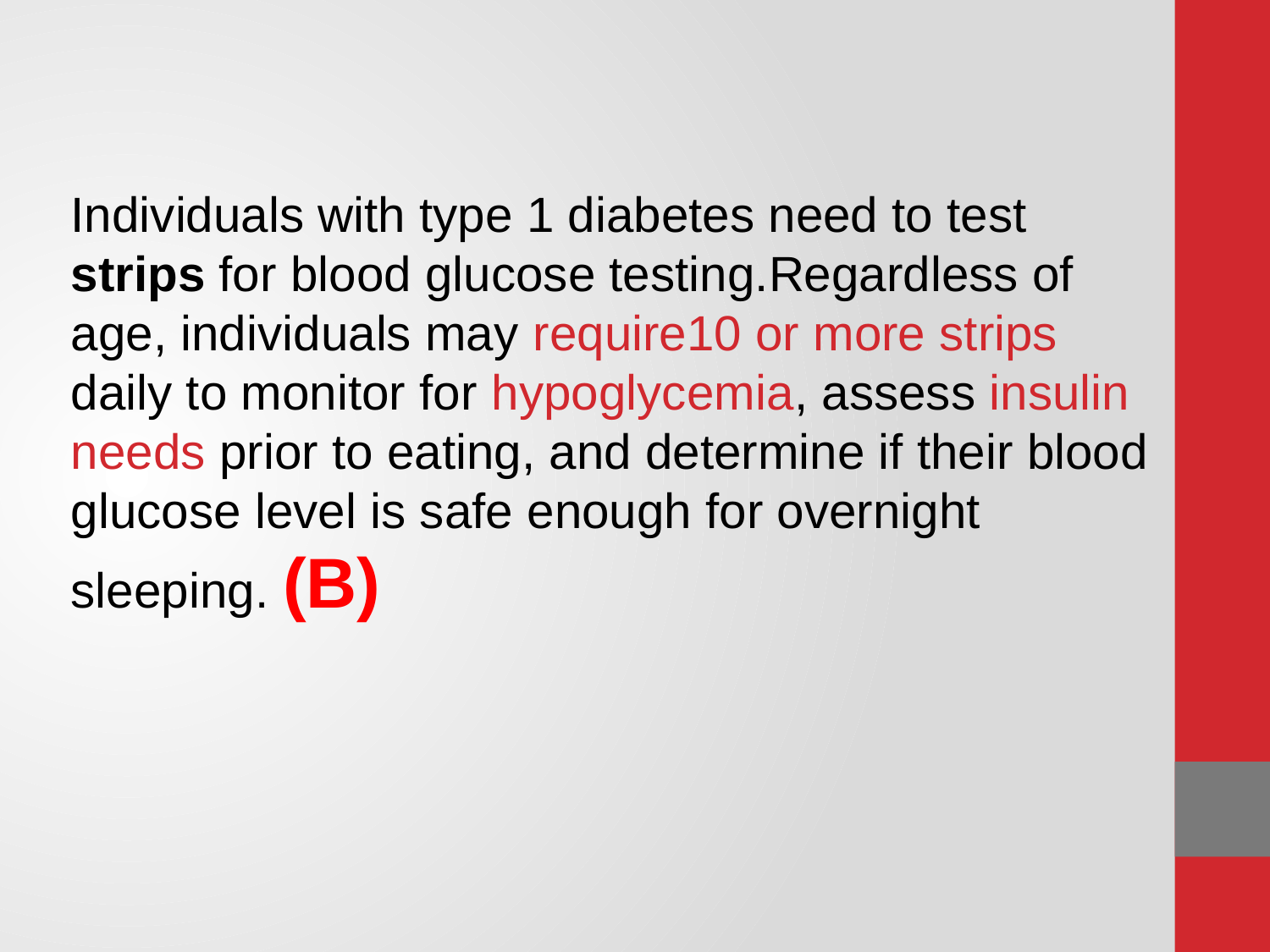

#

Individuals with type 1 diabetes need to test strips for blood glucose testing.Regardless of age, individuals may require10 or more strips daily to monitor for hypoglycemia, assess insulin needs prior to eating, and determine if their blood glucose level is safe enough for overnight sleeping. (B)